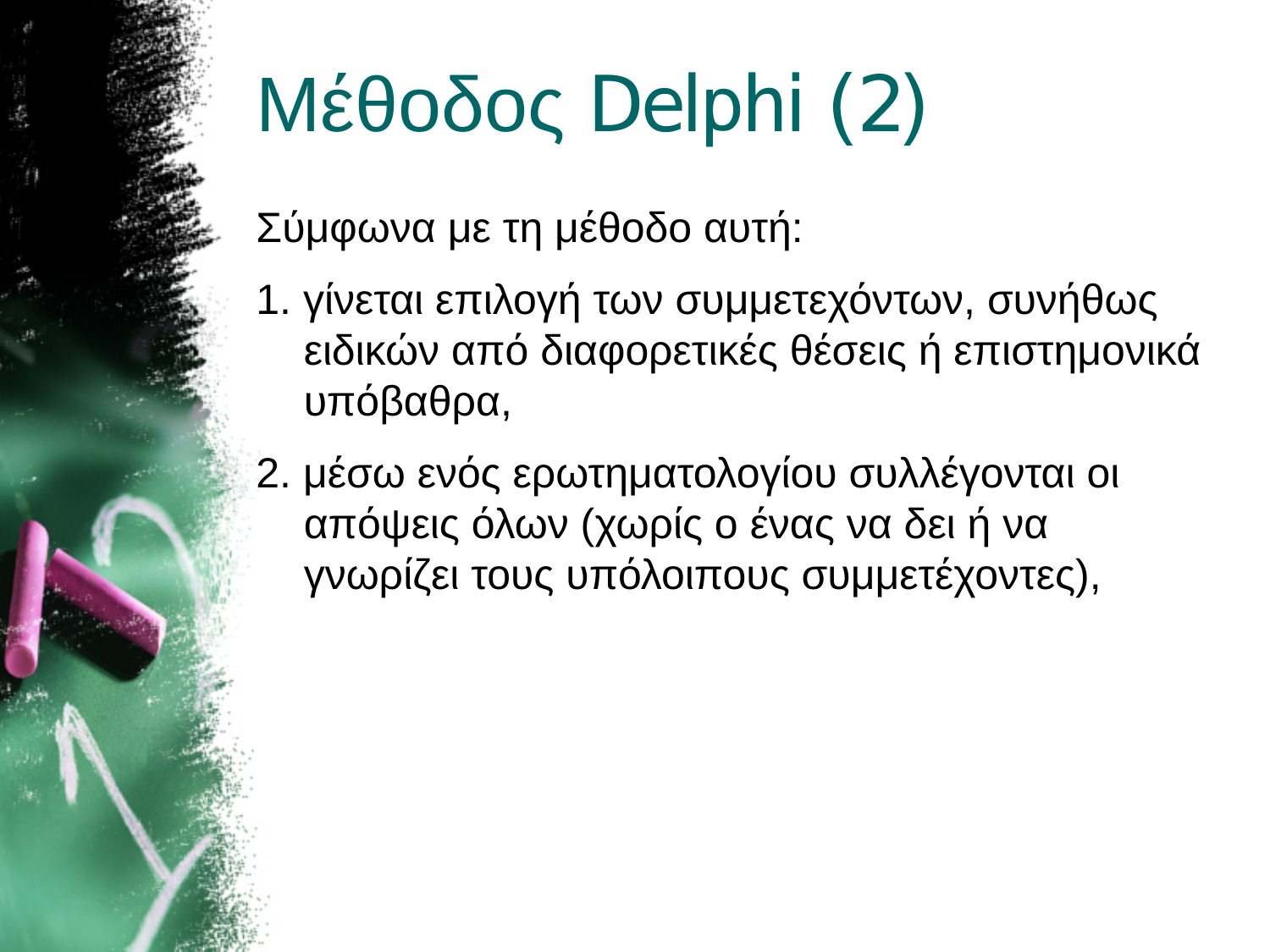

# Μέθοδος Delphi (2)
Σύμφωνα με τη μέθοδο αυτή:
1. γίνεται επιλογή των συμμετεχόντων, συνήθως ειδικών από διαφορετικές θέσεις ή επιστημονικά υπόβαθρα,
2. μέσω ενός ερωτηματολογίου συλλέγονται οι απόψεις όλων (χωρίς ο ένας να δει ή να γνωρίζει τους υπόλοιπους συμμετέχοντες),